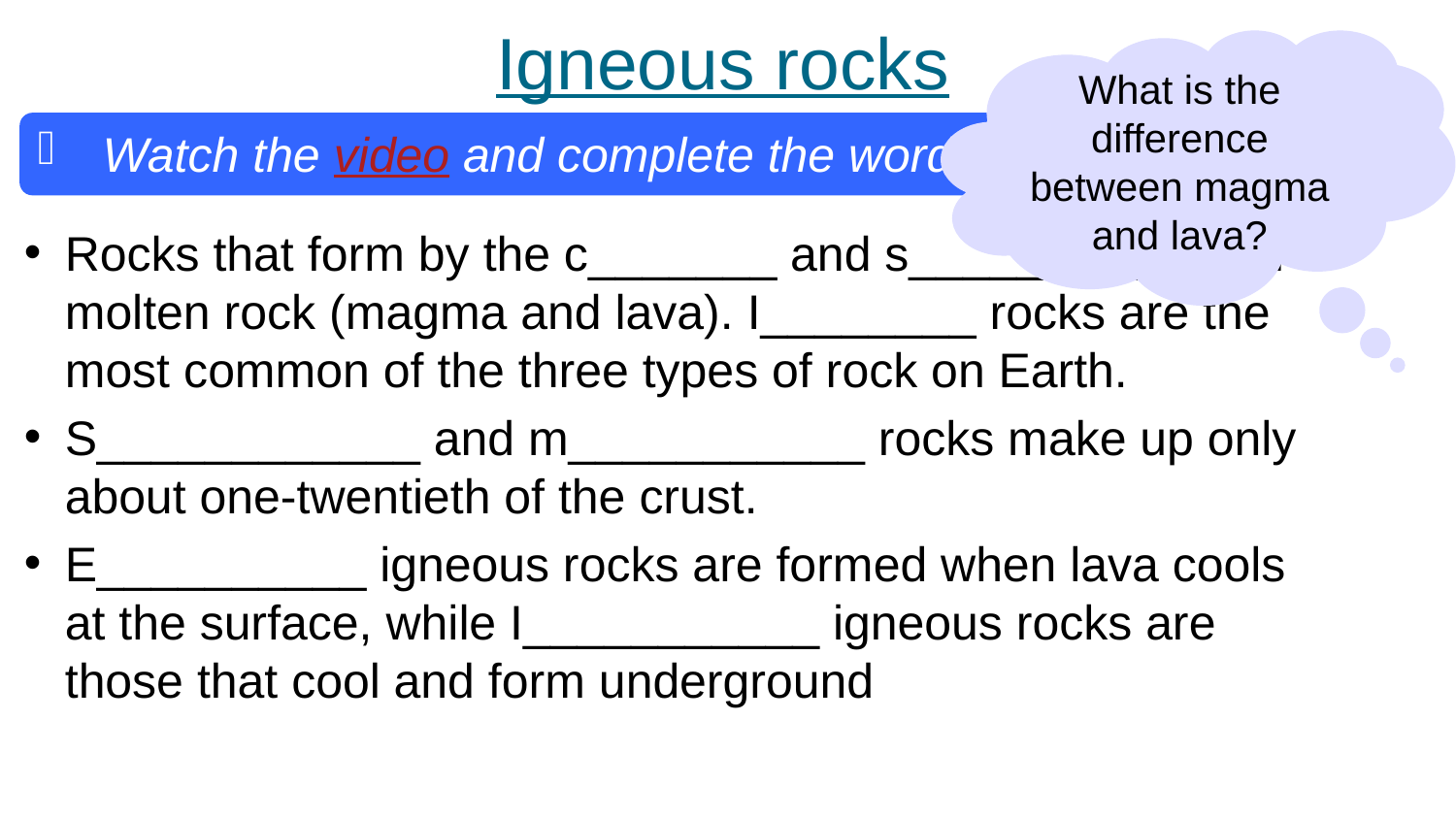

Igneous rocks
What is the difference between magma and lava?
Watch the video and complete the word fill
Rocks that form by the c_______ and s____________ of molten rock (magma and lava). I________ rocks are the most common of the three types of rock on Earth.
S____________ and m___________ rocks make up only about one-twentieth of the crust.
E__________ igneous rocks are formed when lava cools at the surface, while I___________ igneous rocks are those that cool and form underground